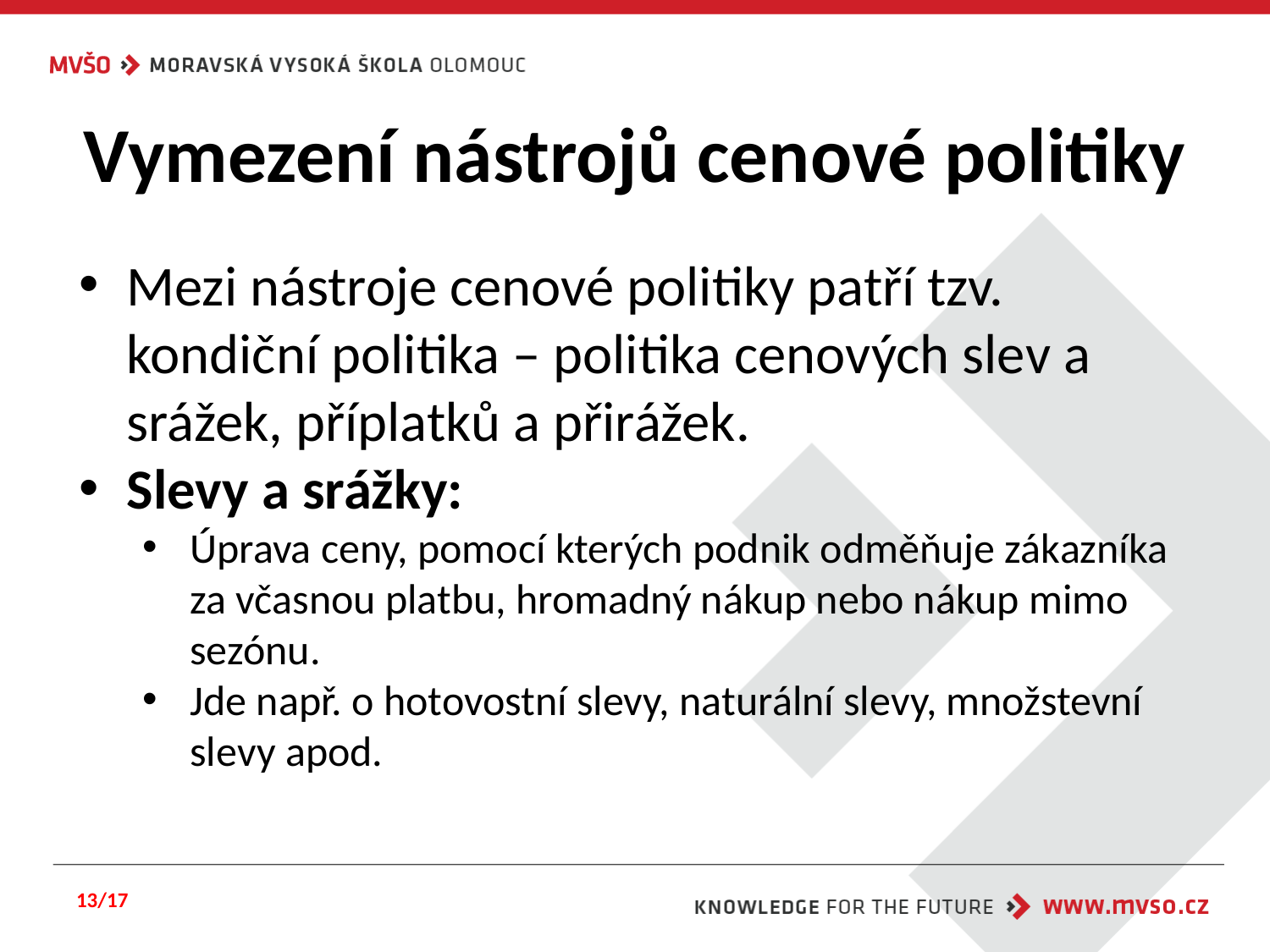

# Vymezení nástrojů cenové politiky
Mezi nástroje cenové politiky patří tzv. kondiční politika – politika cenových slev a srážek, příplatků a přirážek.
Slevy a srážky:
Úprava ceny, pomocí kterých podnik odměňuje zákazníka za včasnou platbu, hromadný nákup nebo nákup mimo sezónu.
Jde např. o hotovostní slevy, naturální slevy, množstevní slevy apod.
13/17